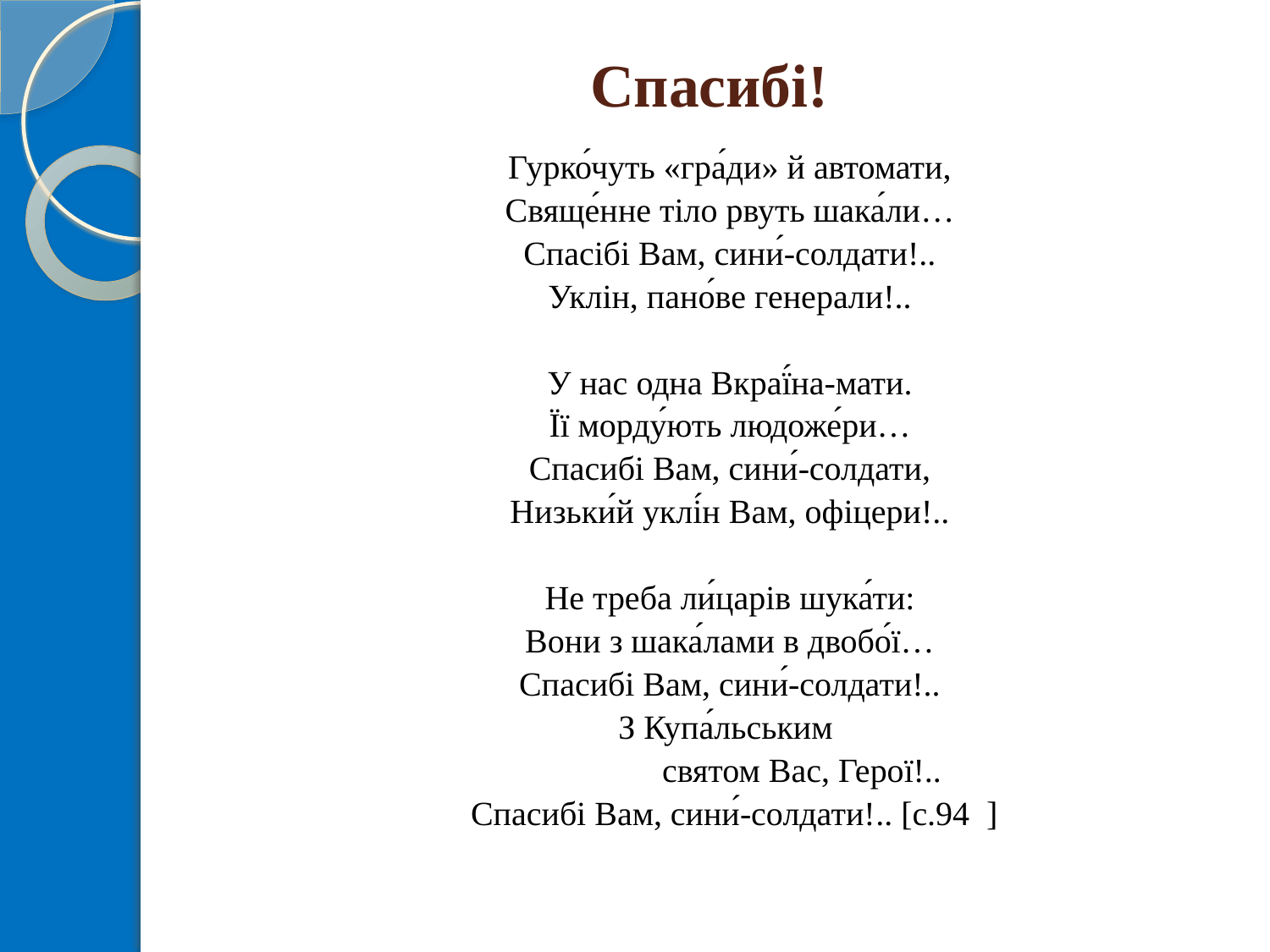

# Спасибі!
Гурко́чуть «гра́ди» й автомати,
Свяще́нне тіло рвуть шака́ли…
Спасібі Вам, сини́-солдати!..
Уклін, пано́ве генерали!..

У нас одна Вкраї́на-мати.
Її морду́ють людоже́ри…
Спасибі Вам, сини́-солдати,
Низьки́й уклі́н Вам, офіцери!..

Не треба ли́царів шука́ти:
Вони з шака́лами в двобо́ї…
Спасибі Вам, сини́-солдати!..
З Купа́льським
                 святом Вас, Герої!..
 Спасибі Вам, сини́-солдати!.. [с.94  ]